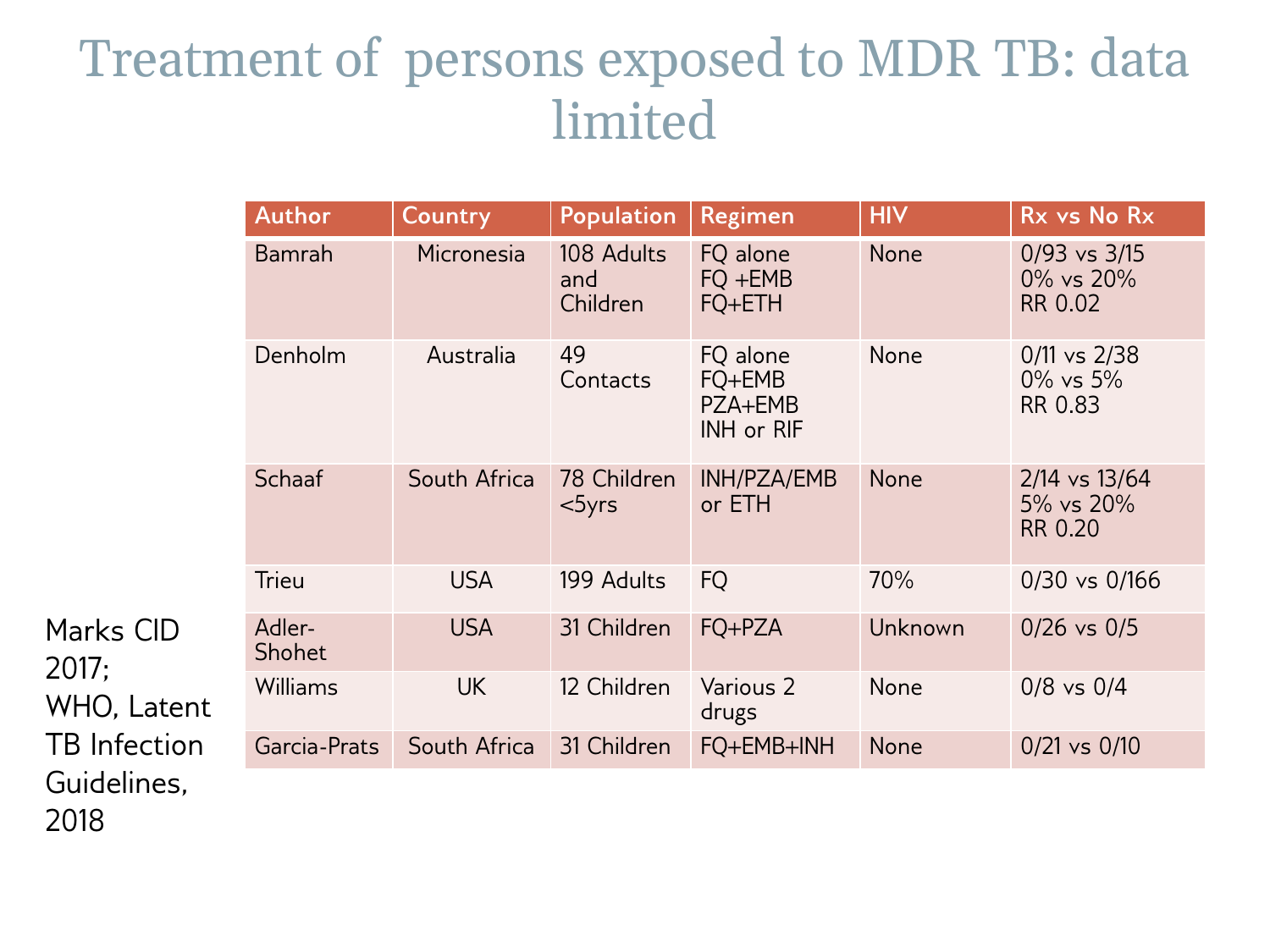

# Treatment of  persons exposed to MDR TB: data limited
| Author | Country | Population | Regimen | HIV | Rx vs No Rx |
| --- | --- | --- | --- | --- | --- |
| Bamrah | Micronesia | 108 Adults and Children | FQ alone FQ +EMB FQ+ETH | None | 0/93 vs 3/15 0% vs 20% RR 0.02 |
| Denholm | Australia | 49 Contacts | FQ alone FQ+EMB PZA+EMB INH or RIF | None | 0/11 vs 2/38 0% vs 5% RR 0.83 |
| Schaaf | South Africa | 78 Children <5yrs | INH/PZA/EMB or ETH | None | 2/14 vs 13/64 5% vs 20% RR 0.20 |
| Trieu | USA | 199 Adults | FQ | 70% | 0/30 vs 0/166 |
| Adler-Shohet | USA | 31 Children | FQ+PZA | Unknown | 0/26 vs 0/5 |
| Williams | UK | 12 Children | Various 2 drugs | None | 0/8 vs 0/4 |
| Garcia-Prats | South Africa | 31 Children | FQ+EMB+INH | None | 0/21 vs 0/10 |
Marks CID 2017;
WHO, Latent TB Infection Guidelines, 2018